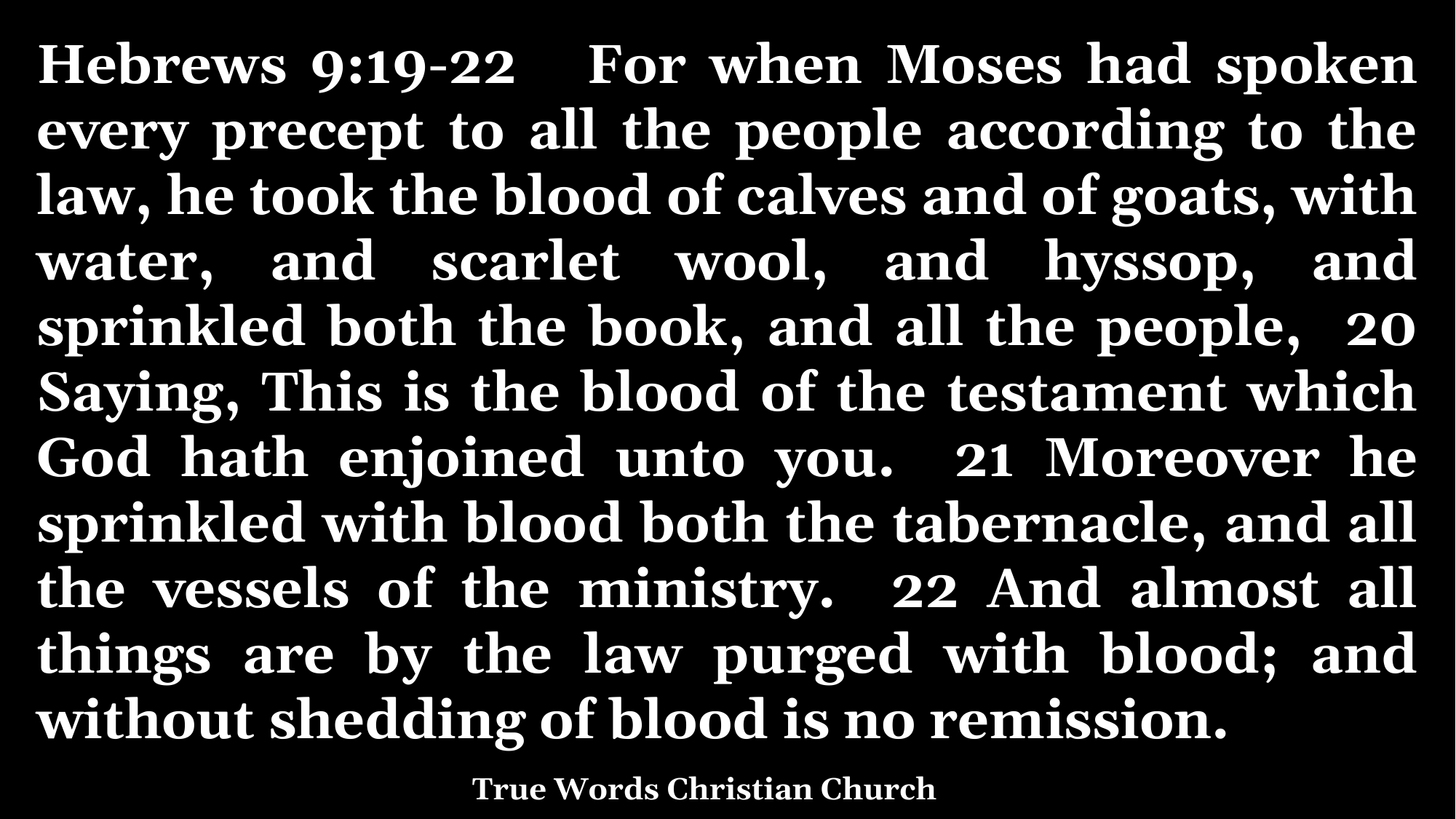

Hebrews 9:19-22   For when Moses had spoken every precept to all the people according to the law, he took the blood of calves and of goats, with water, and scarlet wool, and hyssop, and sprinkled both the book, and all the people,  20 Saying, This is the blood of the testament which God hath enjoined unto you.  21 Moreover he sprinkled with blood both the tabernacle, and all the vessels of the ministry.  22 And almost all things are by the law purged with blood; and without shedding of blood is no remission.
True Words Christian Church